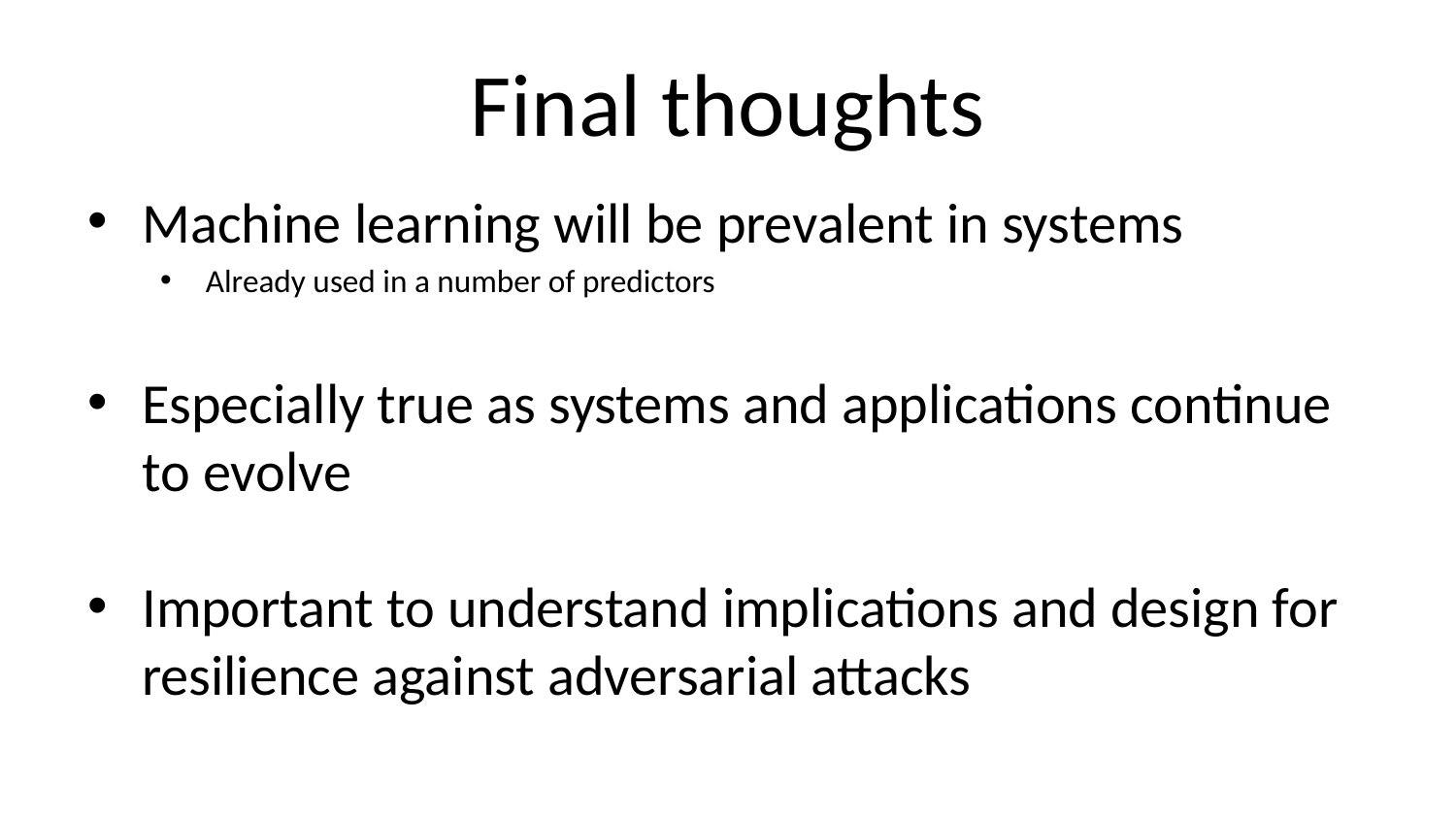

# Final thoughts
Machine learning will be prevalent in systems
Already used in a number of predictors

Especially true as systems and applications continue to evolve

Important to understand implications and design for resilience against adversarial attacks